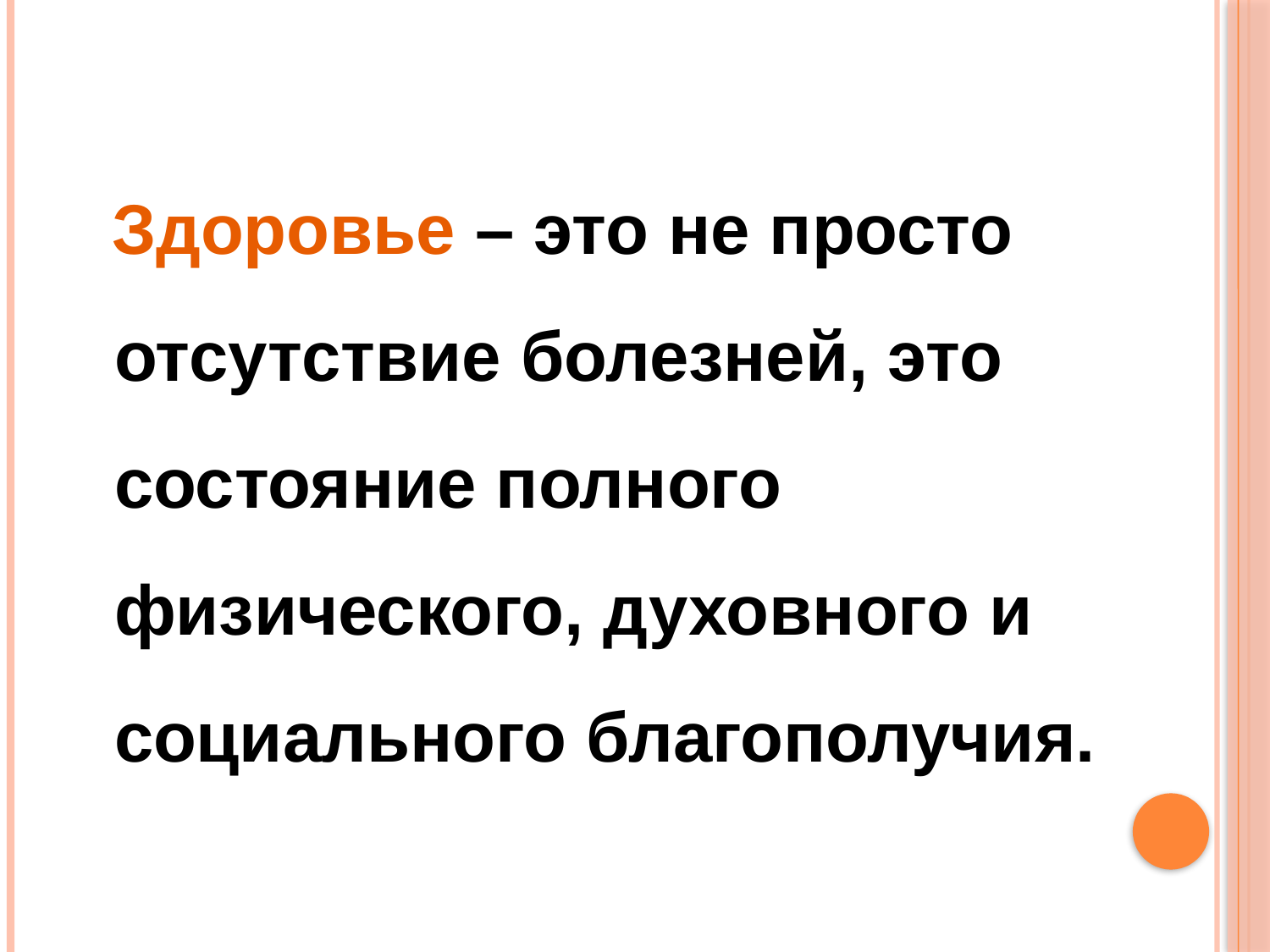

Здоровье – это не просто отсутствие болезней, это состояние полного физического, духовного и социального благополучия.